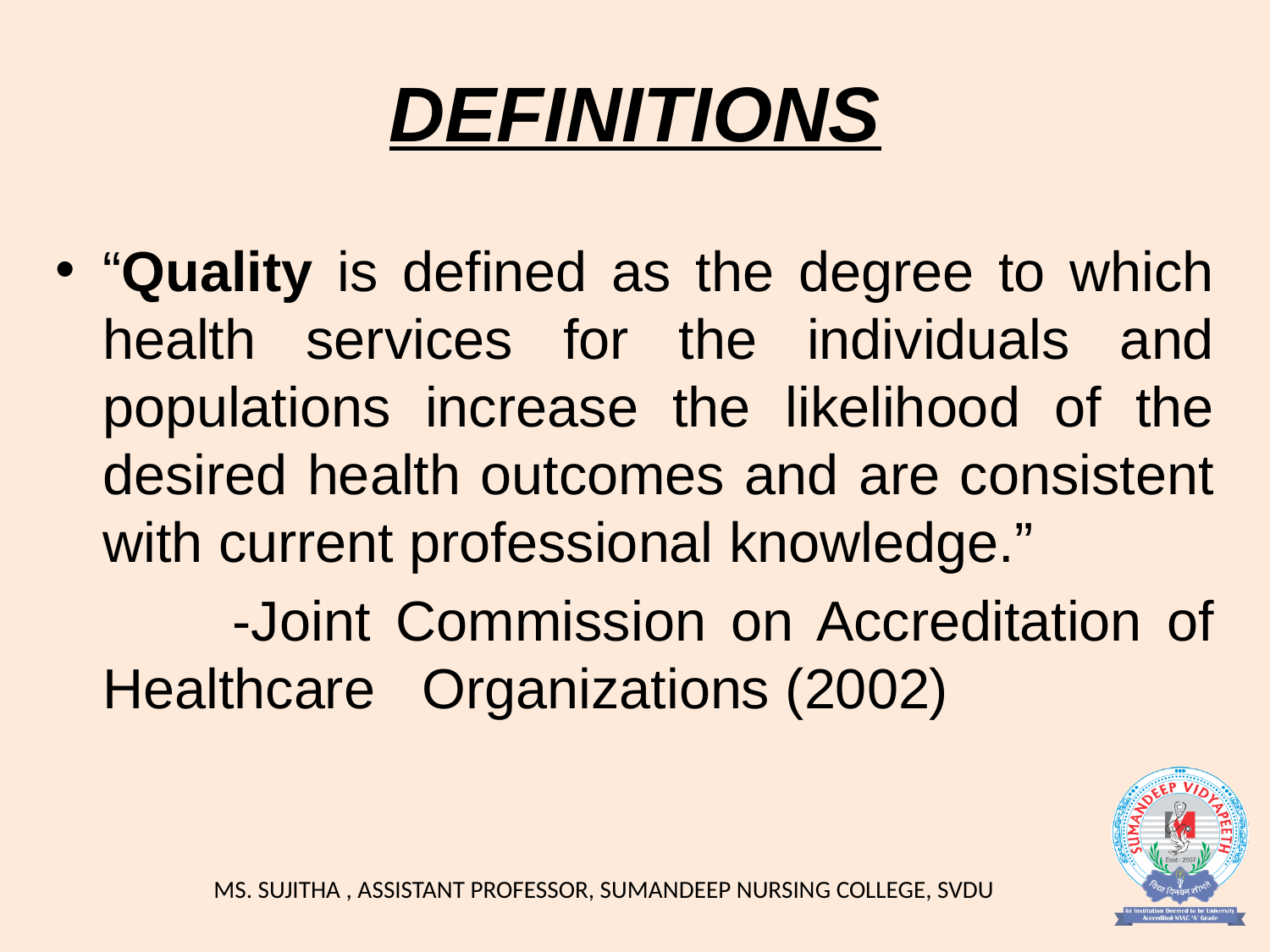

# DEFINITIONS
“Quality is defined as the degree to which health services for the individuals and populations increase the likelihood of the desired health outcomes and are consistent with current professional knowledge.”
       -Joint Commission on Accreditation of Healthcare   Organizations (2002)